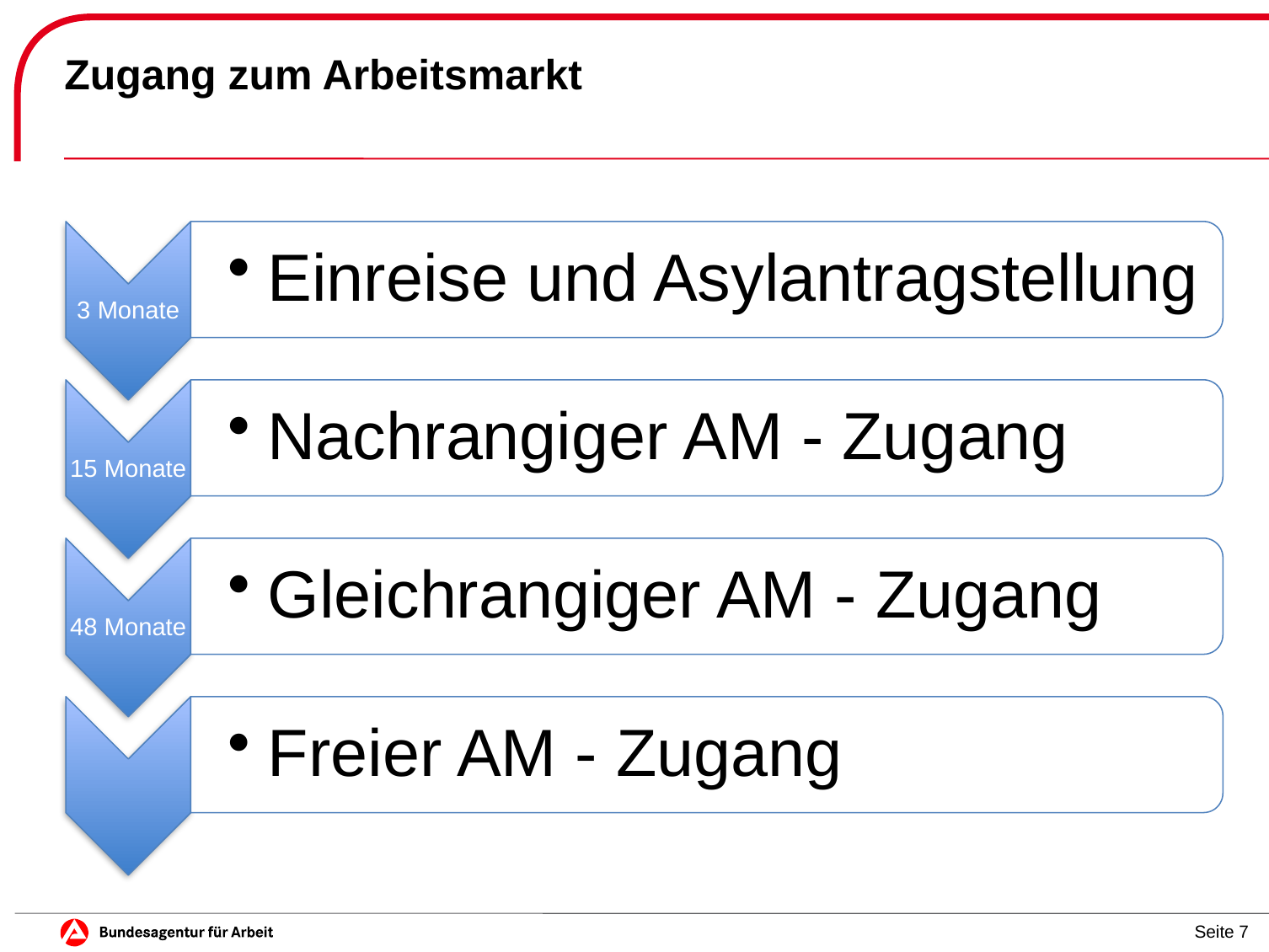

# Zugang zum Arbeitsmarkt
3 Monate
Einreise und Asylantragstellung
15 Monate
Nachrangiger AM - Zugang
48 Monate
Gleichrangiger AM - Zugang

Freier AM - Zugang